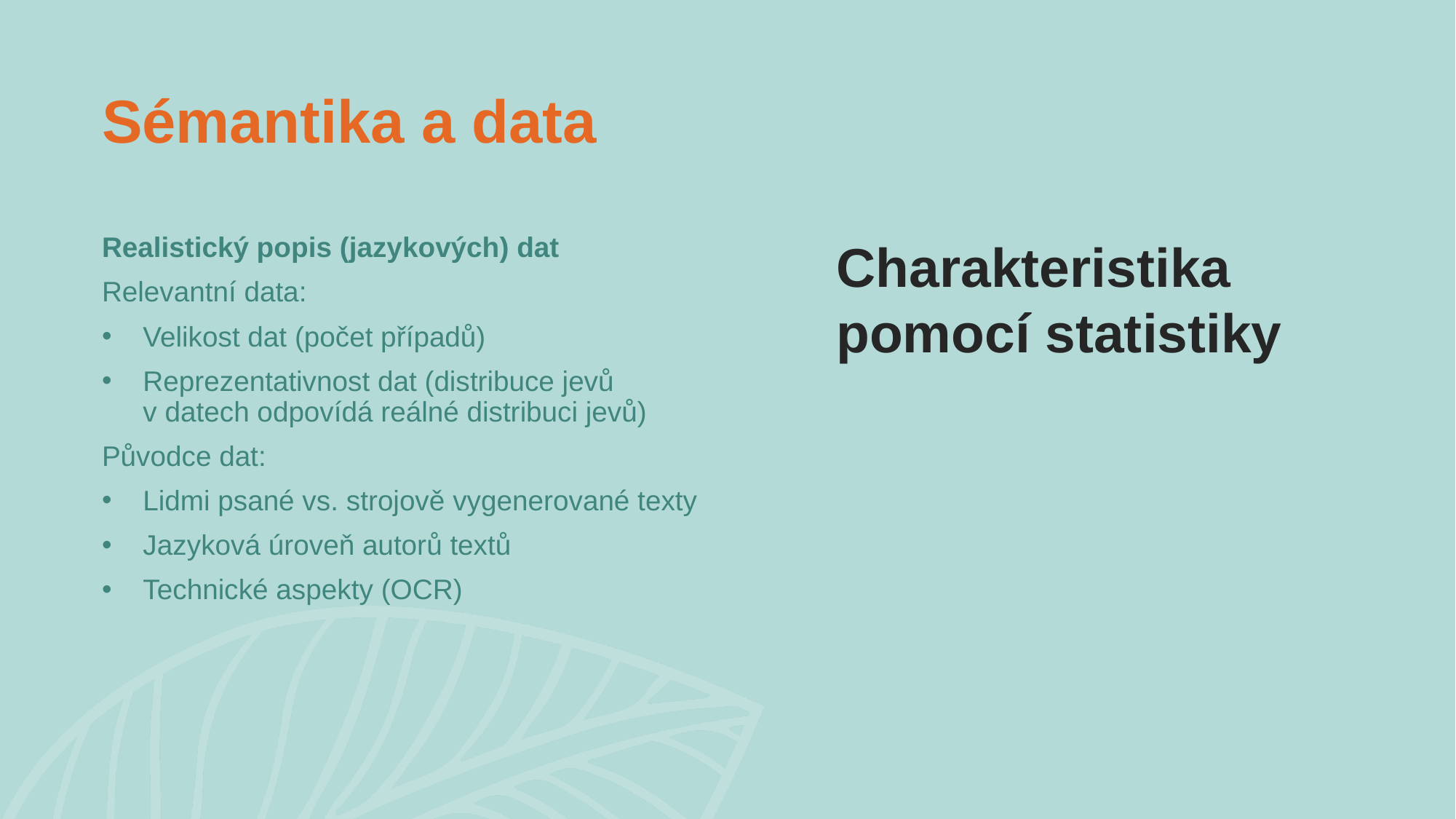

# Sémantika a data
Charakteristika pomocí statistiky
Realistický popis (jazykových) dat
Relevantní data:
Velikost dat (počet případů)
Reprezentativnost dat (distribuce jevů
v datech odpovídá reálné distribuci jevů)
Původce dat:
Lidmi psané vs. strojově vygenerované texty
Jazyková úroveň autorů textů
Technické aspekty (OCR)